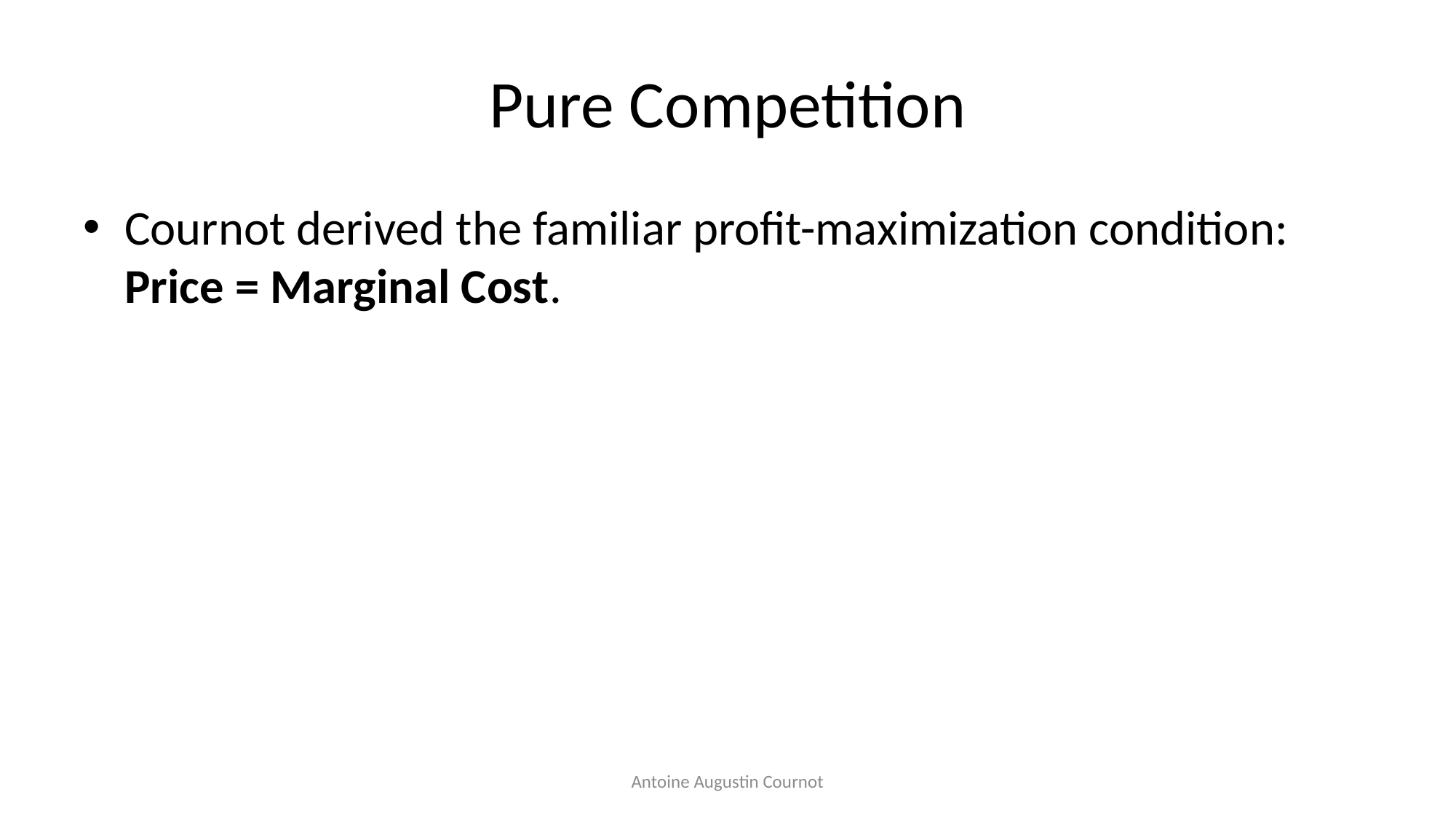

# Pure Competition
Cournot derived the familiar profit-maximization condition: Price = Marginal Cost.
Antoine Augustin Cournot